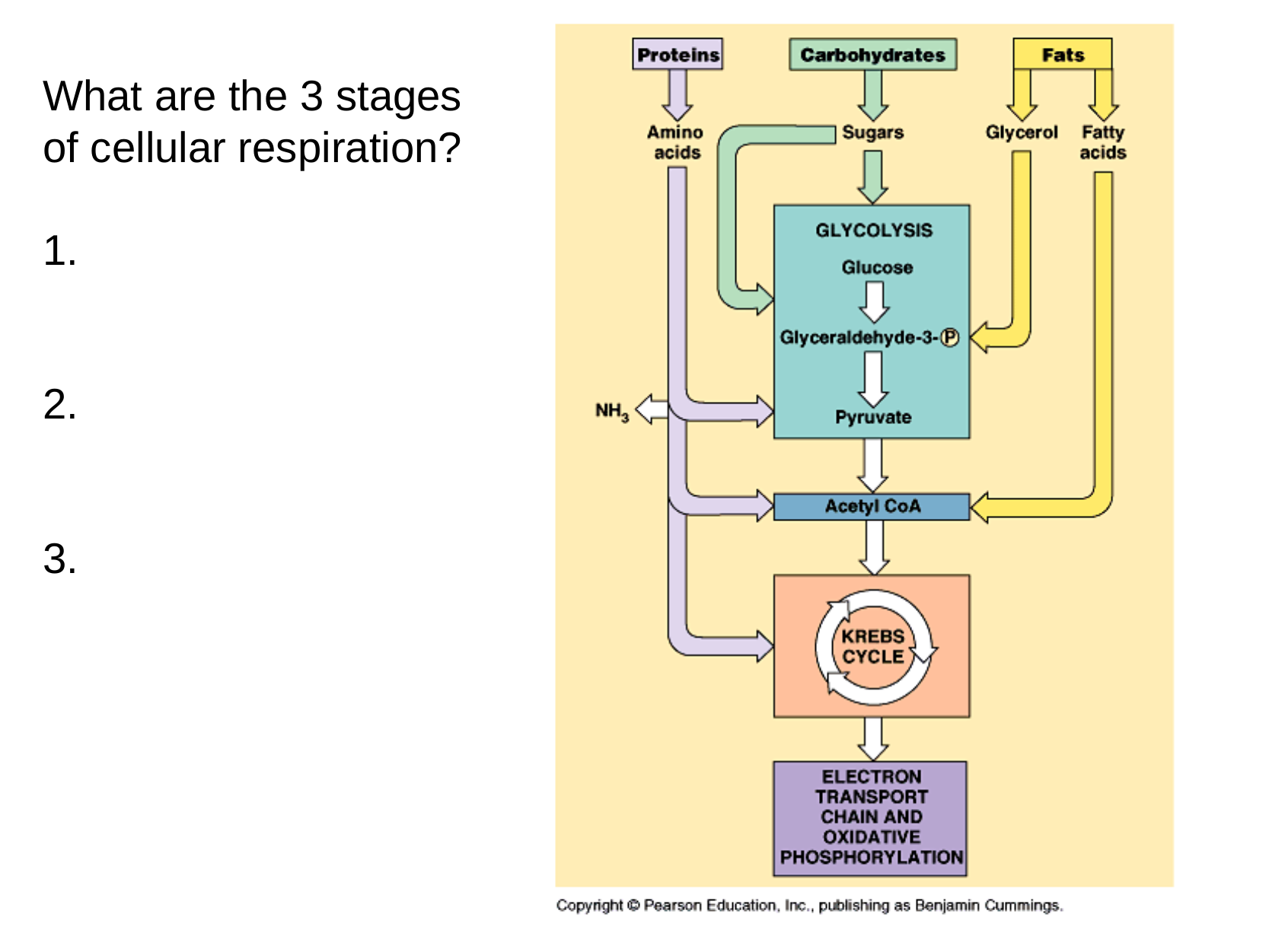

What are the 3 stages of cellular respiration?

1.

2.

3.